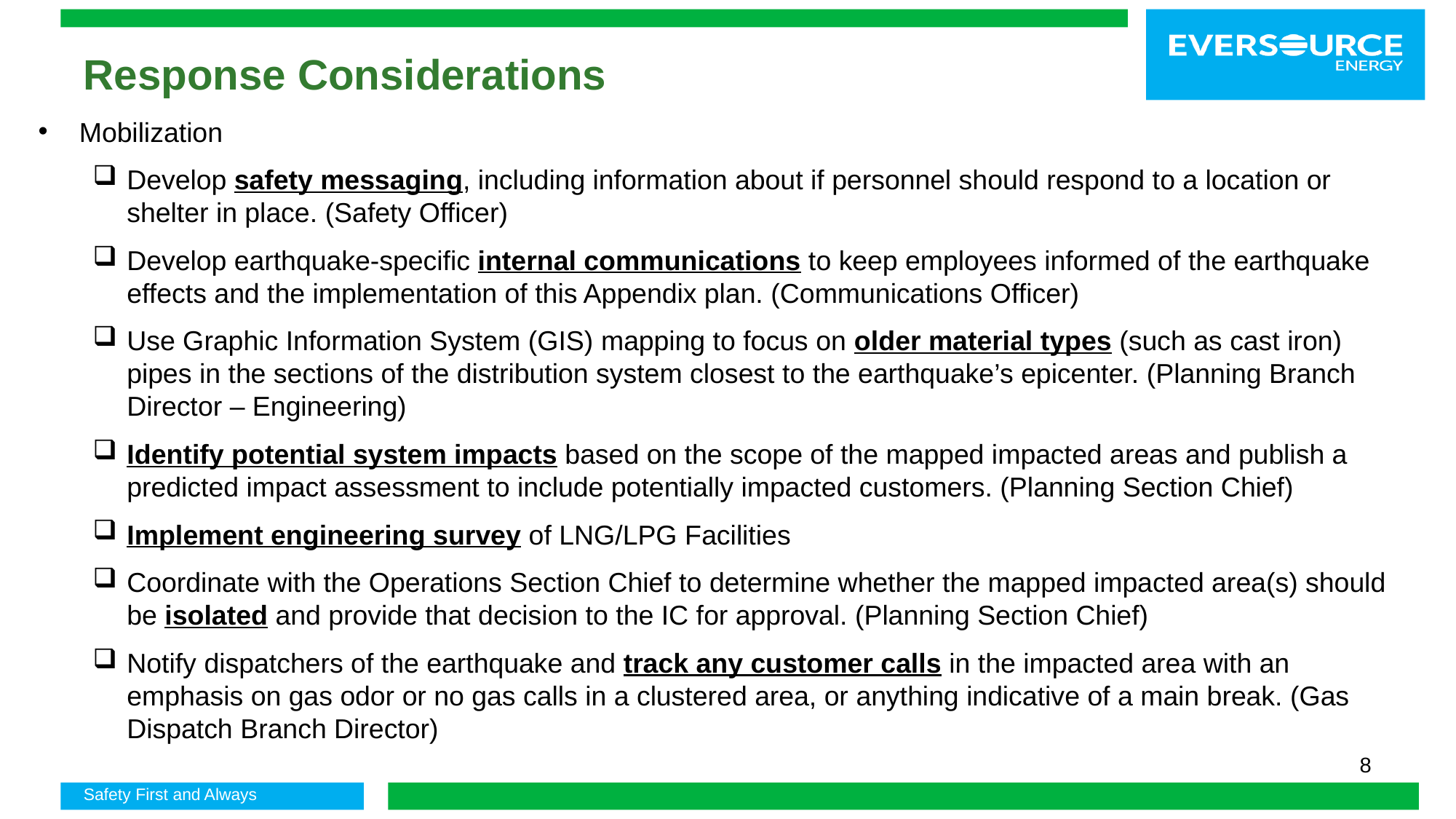

# Response Considerations
Mobilization
Develop safety messaging, including information about if personnel should respond to a location or shelter in place. (Safety Officer)
Develop earthquake-specific internal communications to keep employees informed of the earthquake effects and the implementation of this Appendix plan. (Communications Officer)
Use Graphic Information System (GIS) mapping to focus on older material types (such as cast iron) pipes in the sections of the distribution system closest to the earthquake’s epicenter. (Planning Branch Director – Engineering)
Identify potential system impacts based on the scope of the mapped impacted areas and publish a predicted impact assessment to include potentially impacted customers. (Planning Section Chief)
Implement engineering survey of LNG/LPG Facilities
Coordinate with the Operations Section Chief to determine whether the mapped impacted area(s) should be isolated and provide that decision to the IC for approval. (Planning Section Chief)
Notify dispatchers of the earthquake and track any customer calls in the impacted area with an emphasis on gas odor or no gas calls in a clustered area, or anything indicative of a main break. (Gas Dispatch Branch Director)

8